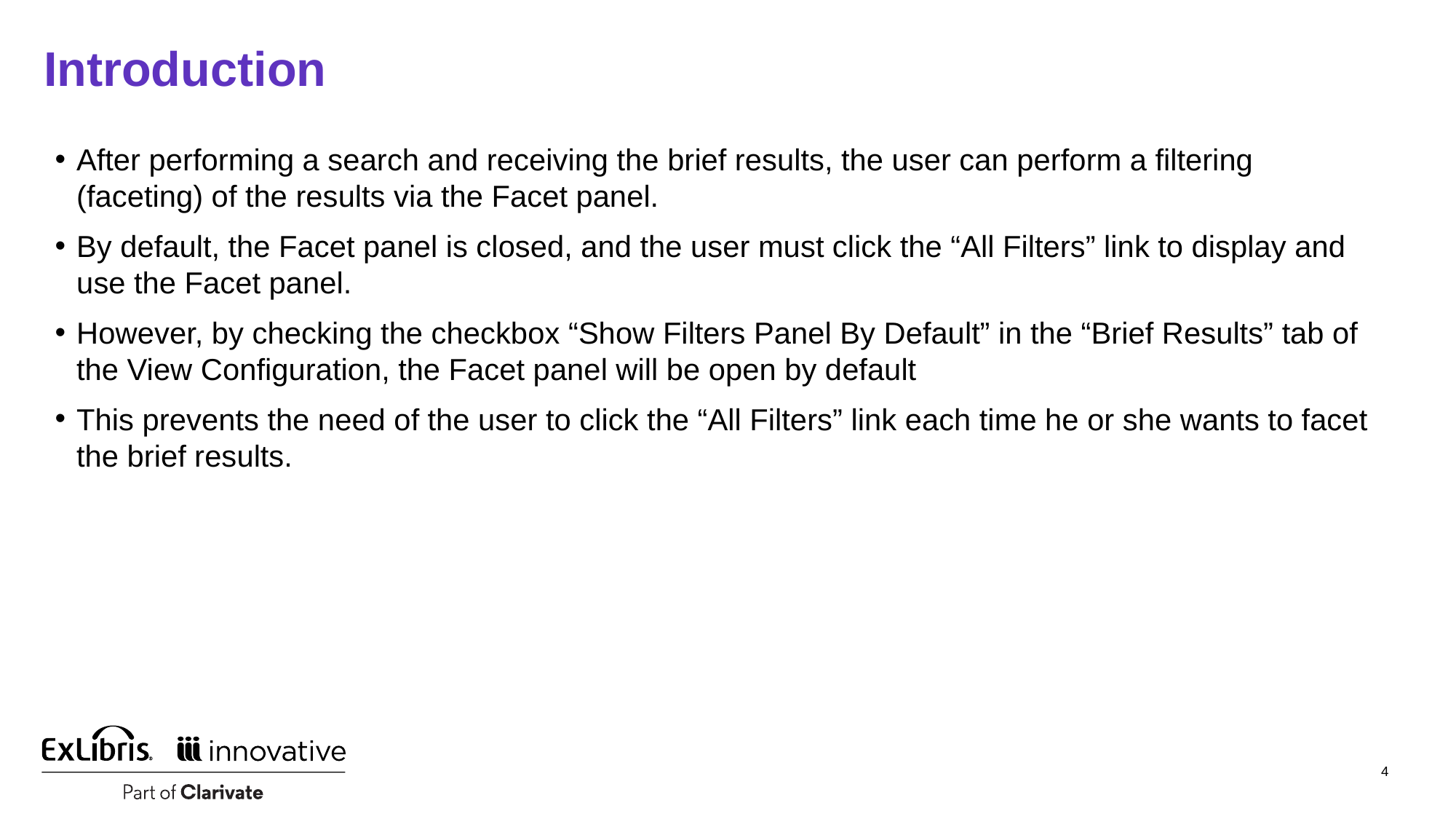

# Introduction
After performing a search and receiving the brief results, the user can perform a filtering (faceting) of the results via the Facet panel.
By default, the Facet panel is closed, and the user must click the “All Filters” link to display and use the Facet panel.
However, by checking the checkbox “Show Filters Panel By Default” in the “Brief Results” tab of the View Configuration, the Facet panel will be open by default
This prevents the need of the user to click the “All Filters” link each time he or she wants to facet the brief results.

4